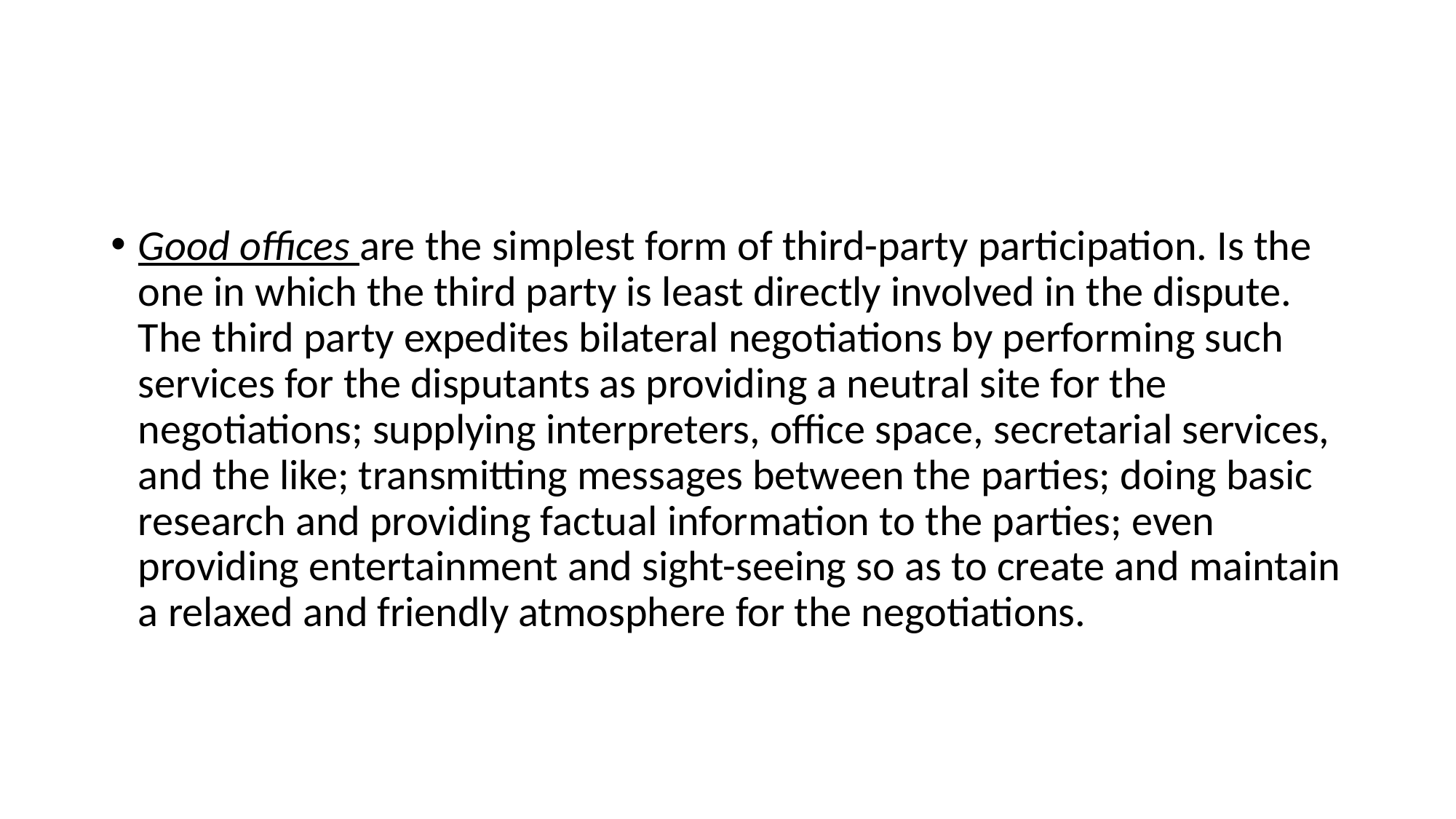

#
Good offices are the simplest form of third-party participation. Is the one in which the third party is least directly involved in the dispute. The third party expedites bilateral negotiations by performing such services for the disputants as providing a neutral site for the negotiations; supplying interpreters, office space, secretarial services, and the like; transmitting messages between the parties; doing basic research and providing factual information to the parties; even providing entertainment and sight-seeing so as to create and maintain a relaxed and friendly atmosphere for the negotiations.